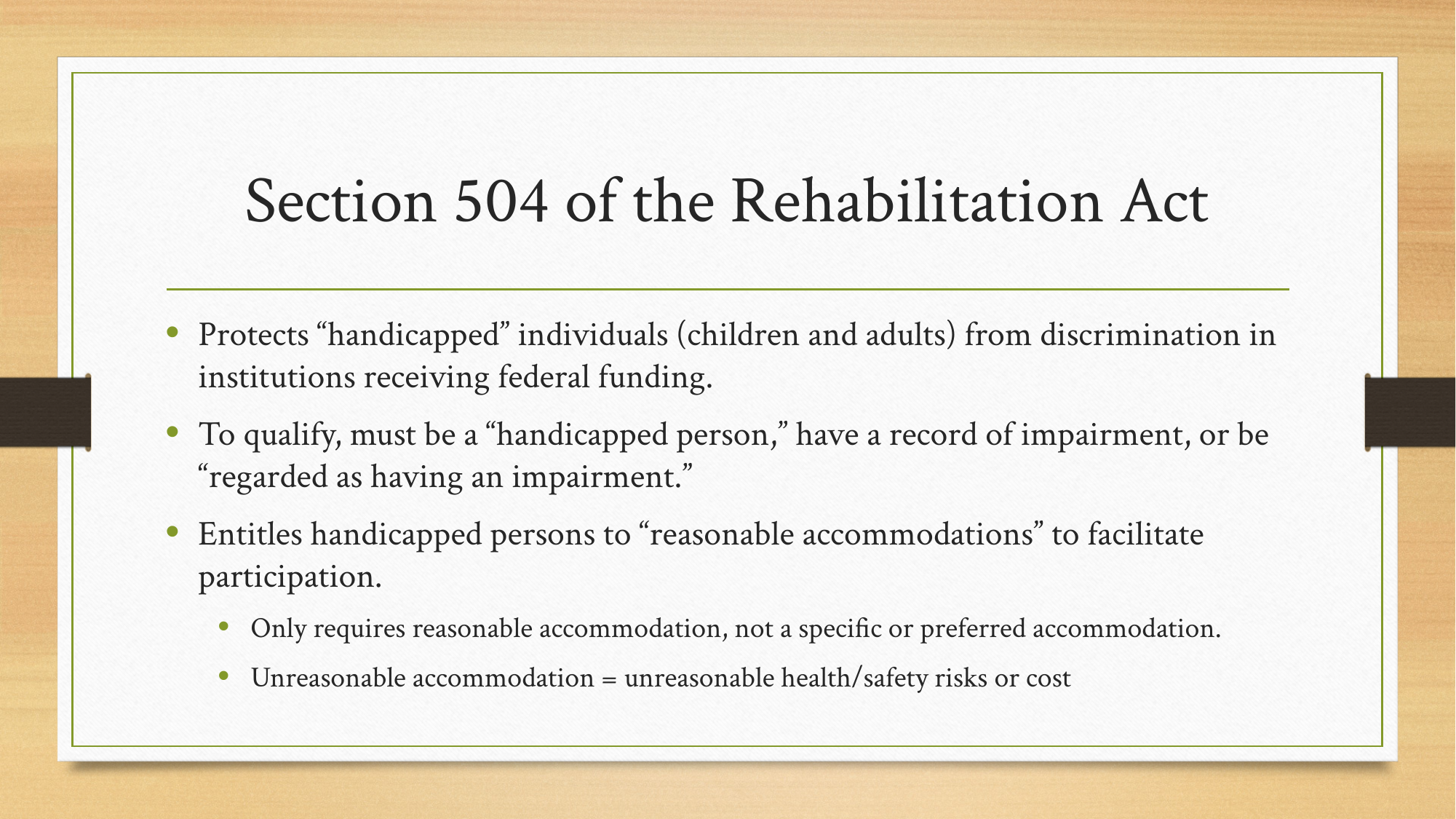

# Section 504 of the Rehabilitation Act
Protects “handicapped” individuals (children and adults) from discrimination in institutions receiving federal funding.
To qualify, must be a “handicapped person,” have a record of impairment, or be “regarded as having an impairment.”
Entitles handicapped persons to “reasonable accommodations” to facilitate participation.
Only requires reasonable accommodation, not a specific or preferred accommodation.
Unreasonable accommodation = unreasonable health/safety risks or cost